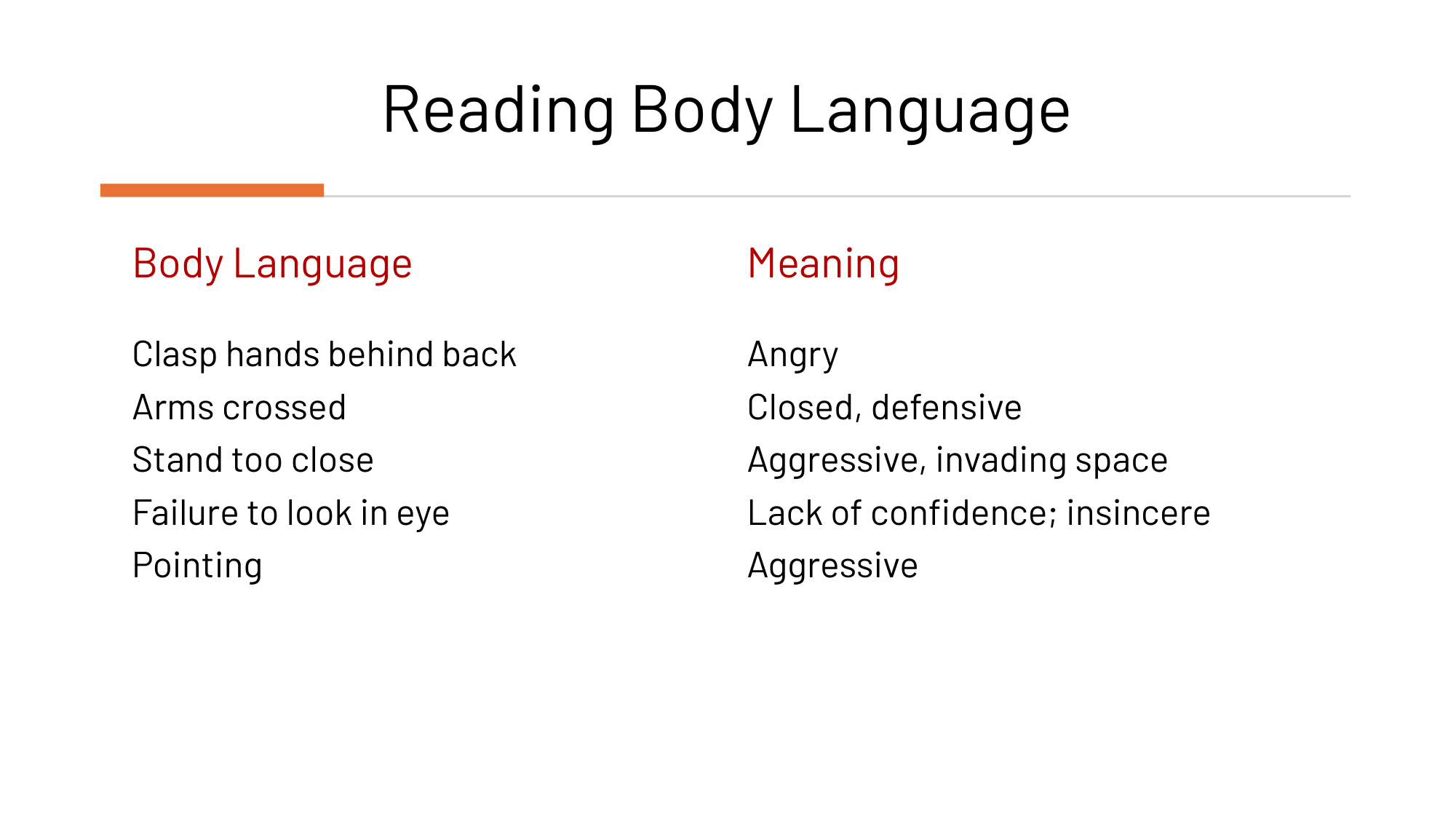

# Reading Body Language

Body Language
Meaning
Clasp hands behind back
Arms crossed
Stand too close
Failure to look in eye
Pointing
Angry
Closed, defensive
Aggressive, invading space
Lack of confidence; insincere
Aggressive